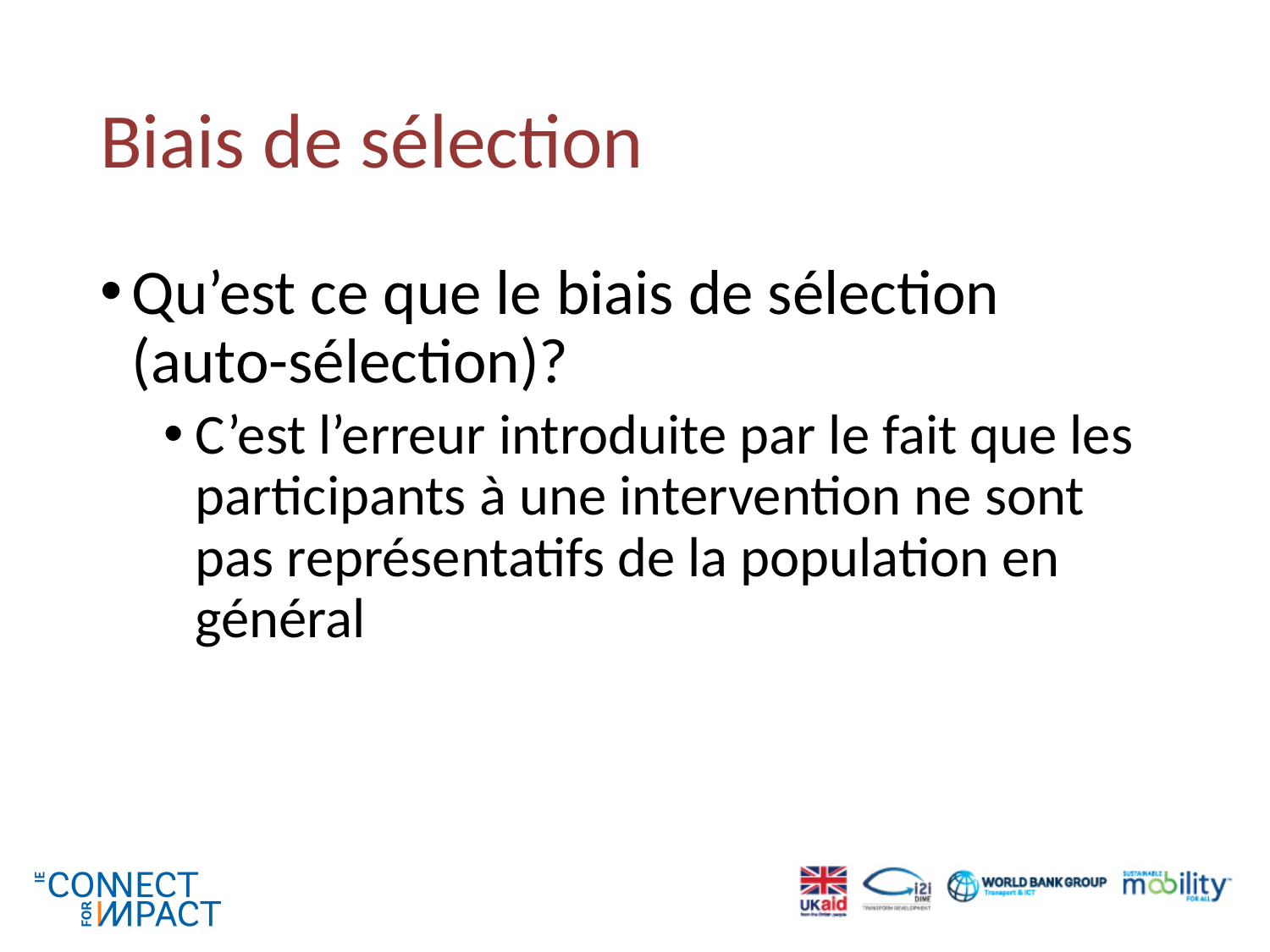

# Biais de sélection
Qu’est ce que le biais de sélection (auto-sélection)?
C’est l’erreur introduite par le fait que les participants à une intervention ne sont pas représentatifs de la population en général